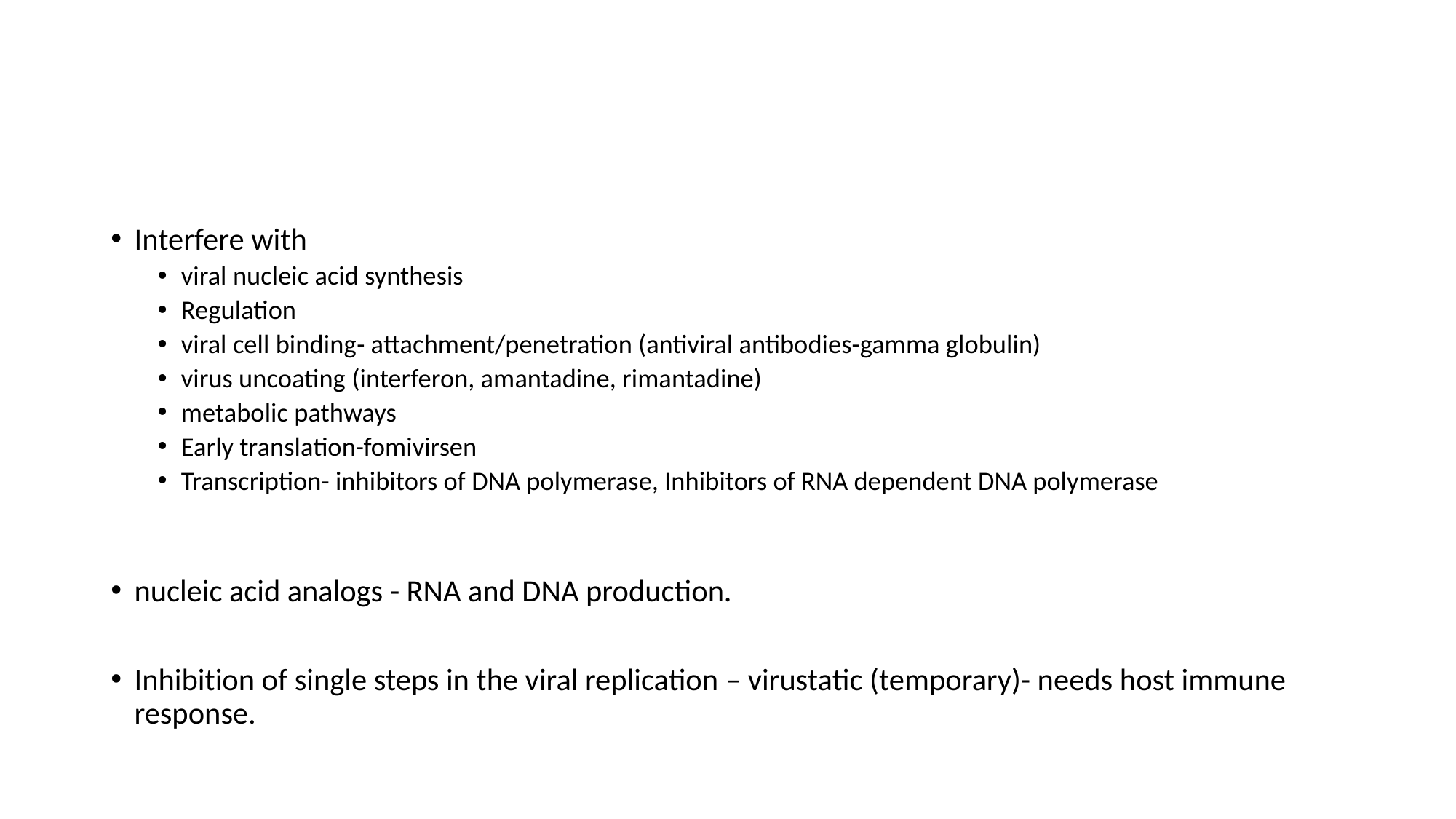

#
Interfere with
viral nucleic acid synthesis
Regulation
viral cell binding- attachment/penetration (antiviral antibodies-gamma globulin)
virus uncoating (interferon, amantadine, rimantadine)
metabolic pathways
Early translation-fomivirsen
Transcription- inhibitors of DNA polymerase, Inhibitors of RNA dependent DNA polymerase

nucleic acid analogs - RNA and DNA production.

Inhibition of single steps in the viral replication – virustatic (temporary)- needs host immune response.